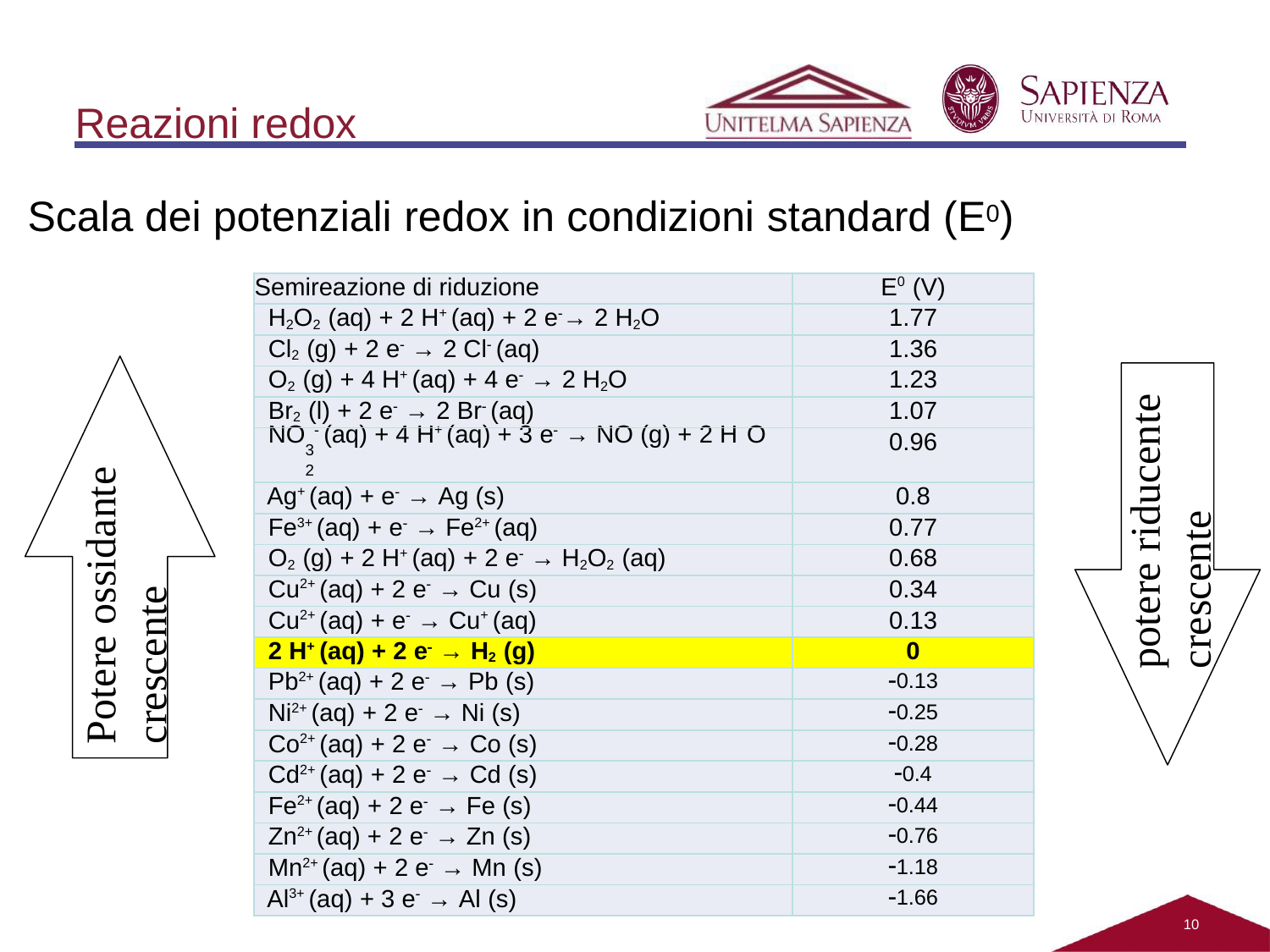

Reazioni redox

Scala dei potenziali redox in condizioni standard (E0)
| Semireazione di riduzione | E0 (V) |
| --- | --- |
| H2O2 (aq) + 2 H+ (aq) + 2 e−→ 2 H2O | 1.77 |
| Cl2 (g) + 2 e− → 2 Cl− (aq) | 1.36 |
| O2 (g) + 4 H+ (aq) + 4 e− → 2 H2O | 1.23 |
| Br2 (l) + 2 e− → 2 Br− (aq) | 1.07 |
| NO − (aq) + 4 H+ (aq) + 3 e− → NO (g) + 2 H O 3 2 | 0.96 |
| Ag+ (aq) + e− → Ag (s) | 0.8 |
| Fe3+ (aq) + e− → Fe2+ (aq) | 0.77 |
| O2 (g) + 2 H+ (aq) + 2 e− → H2O2 (aq) | 0.68 |
| Cu2+ (aq) + 2 e− → Cu (s) | 0.34 |
| Cu2+ (aq) + e− → Cu+ (aq) | 0.13 |
| 2 H+ (aq) + 2 e− → H2 (g) | 0 |
| Pb2+ (aq) + 2 e− → Pb (s) | −0.13 |
| Ni2+ (aq) + 2 e− → Ni (s) | −0.25 |
| Co2+ (aq) + 2 e− → Co (s) | −0.28 |
| Cd2+ (aq) + 2 e− → Cd (s) | −0.4 |
| Fe2+ (aq) + 2 e− → Fe (s) | −0.44 |
| Zn2+ (aq) + 2 e− → Zn (s) | −0.76 |
| Mn2+ (aq) + 2 e− → Mn (s) | −1.18 |
| Al3+ (aq) + 3 e− → Al (s) | −1.66 |

potere riducente crescente
Potere ossidante crescente
10